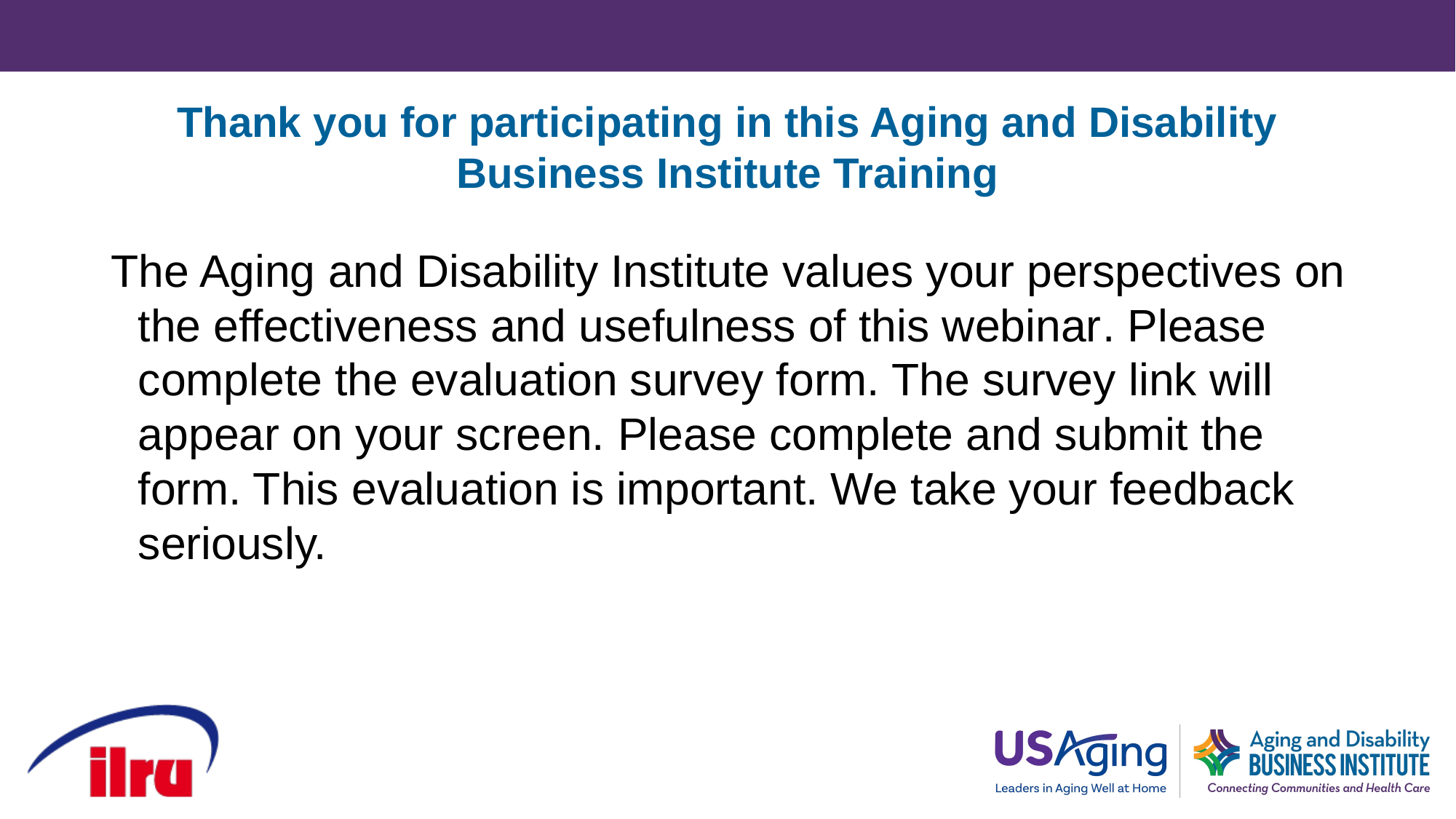

# Thank you for participating in this Aging and Disability Business Institute Training
The Aging and Disability Institute values your perspectives on the effectiveness and usefulness of this webinar. Please complete the evaluation survey form. The survey link will appear on your screen. Please complete and submit the form. This evaluation is important. We take your feedback seriously.